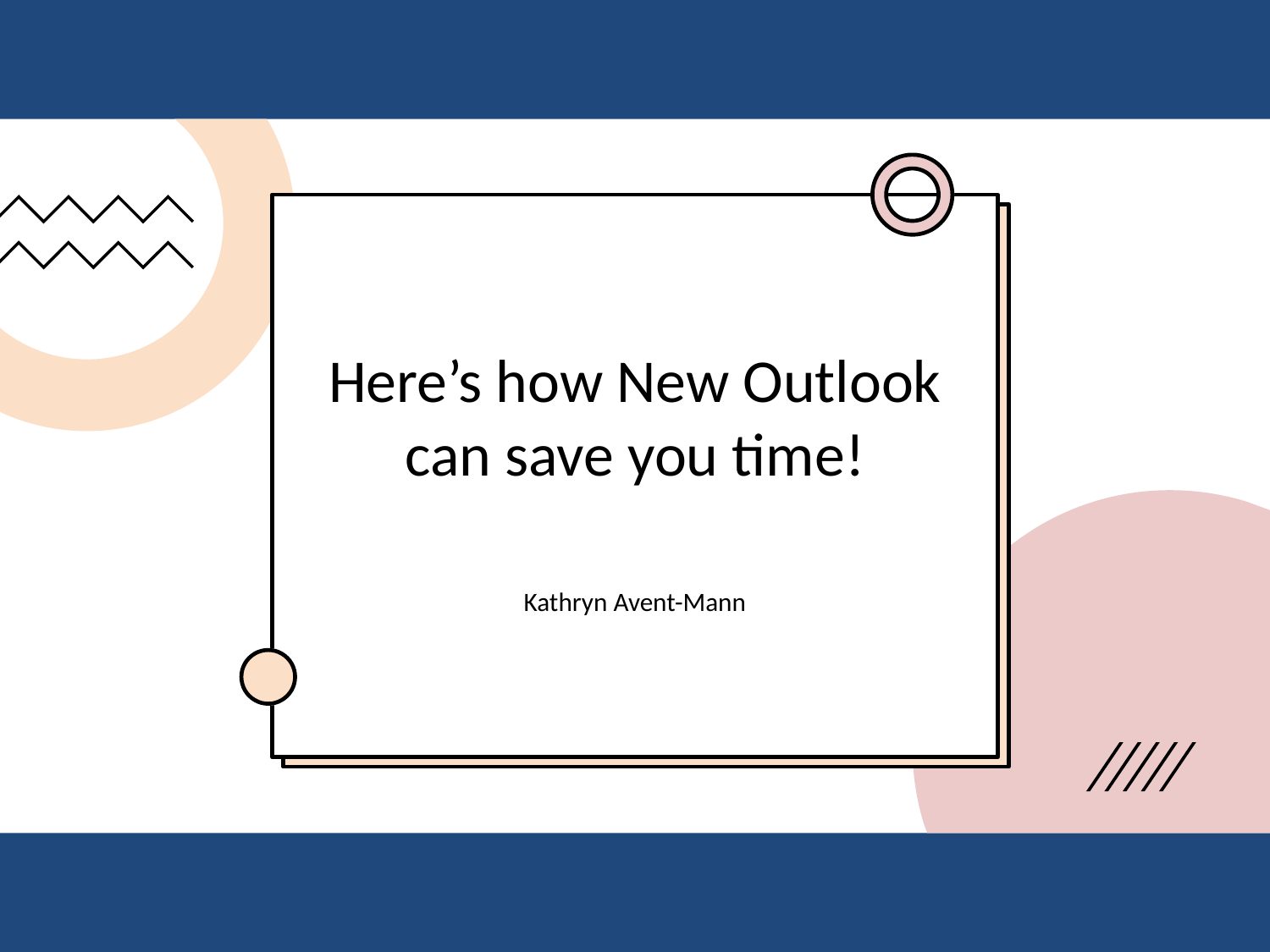

# Here’s how New Outlook can save you time!

Kathryn Avent-Mann